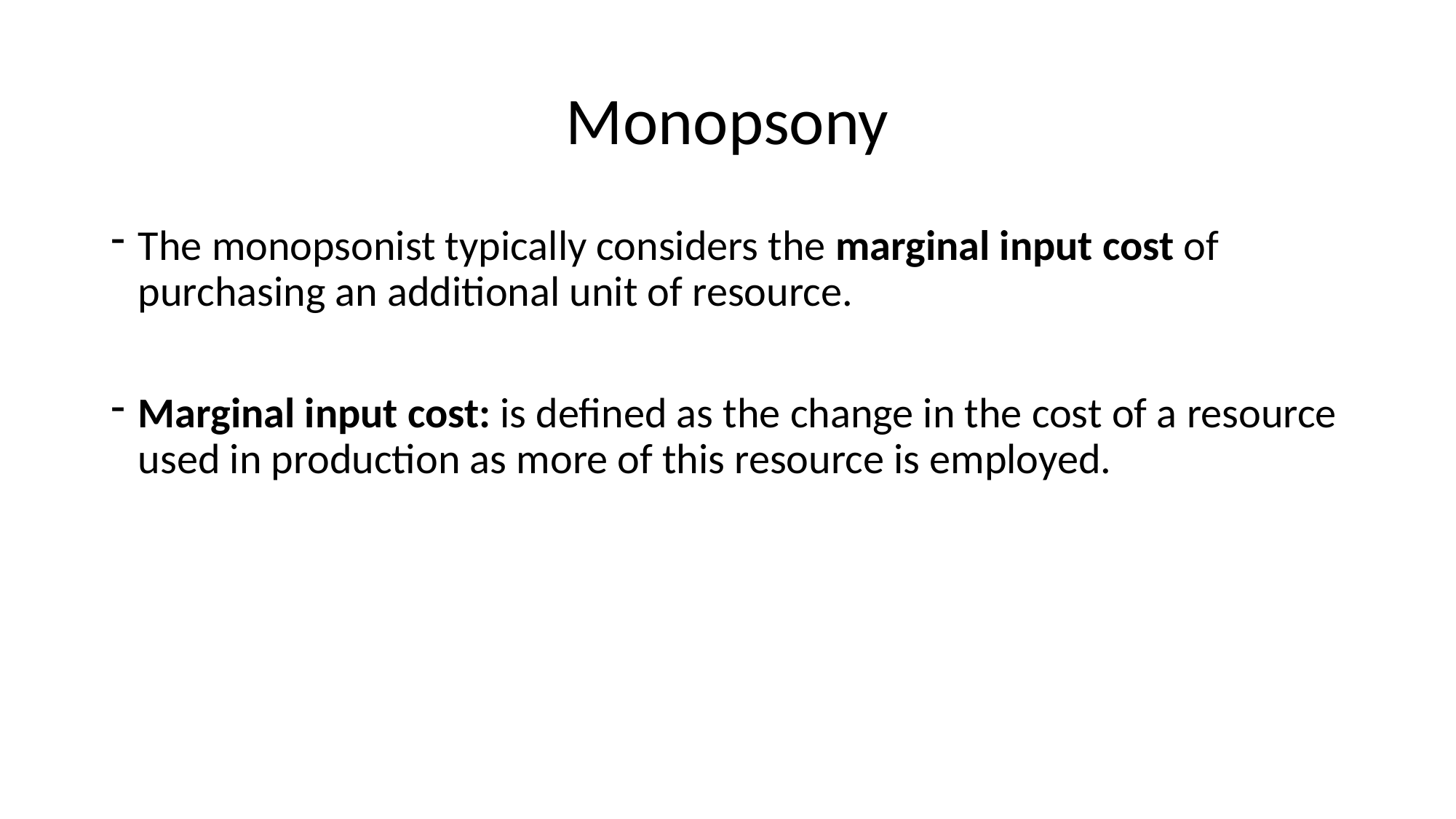

# Monopsony
The monopsonist typically considers the marginal input cost of purchasing an additional unit of resource.

Marginal input cost: is defined as the change in the cost of a resource used in production as more of this resource is employed.